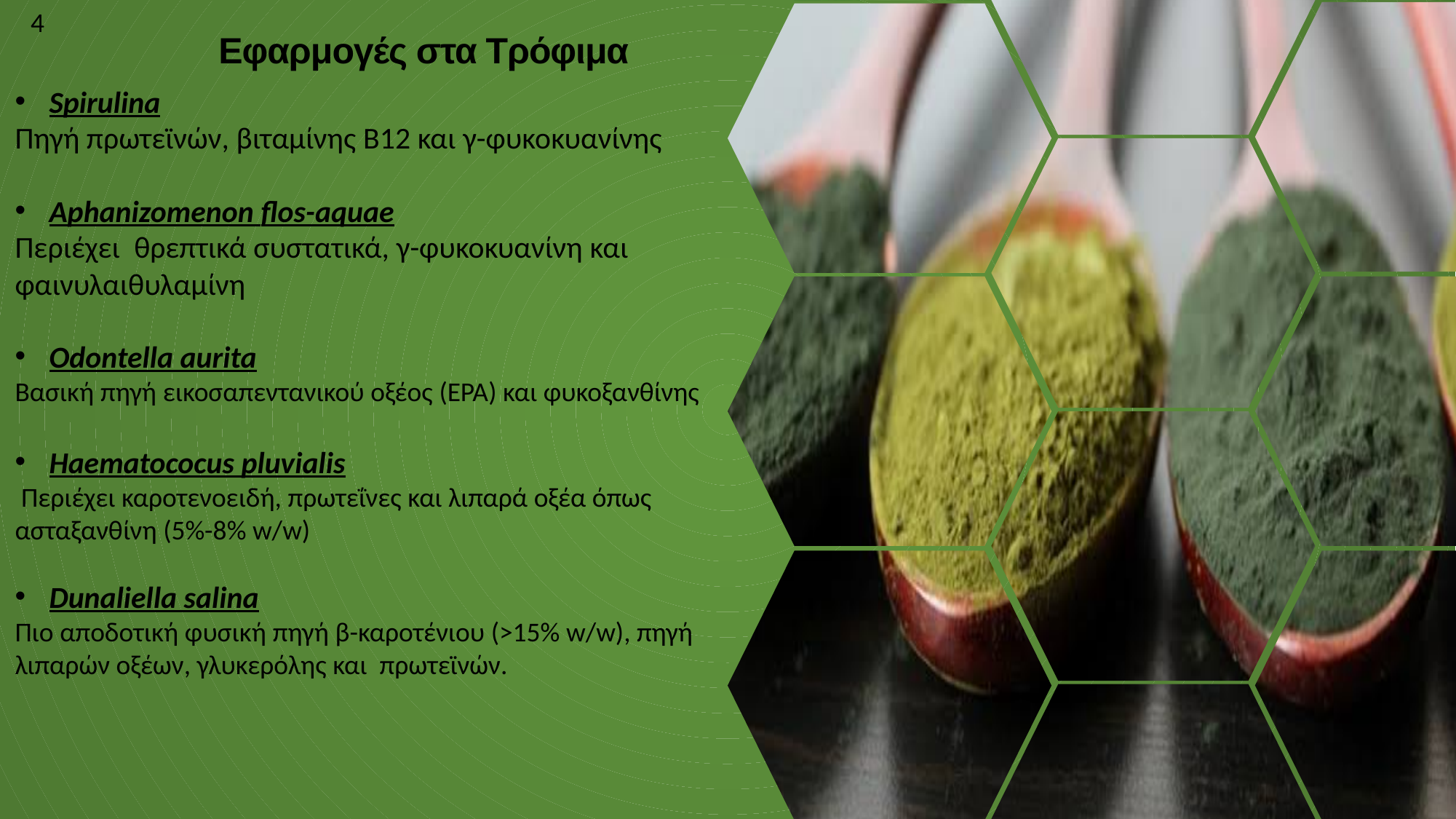

4

Εφαρμογές στα Τρόφιμα
Spirulina
Πηγή πρωτεϊνών, βιταμίνης Β12 και γ-φυκοκυανίνης

Aphanizomenon flos-aquae
Περιέχει  θρεπτικά συστατικά, γ-φυκοκυανίνη και φαινυλαιθυλαμίνη

Odontella aurita
Βασική πηγή εικοσαπεντανικού οξέος (EPA) και φυκοξανθίνης

Haematococus pluvialis
 Περιέχει καροτενοειδή, πρωτεΐνες και λιπαρά οξέα όπως ασταξανθίνη (5%-8% w/w)

Dunaliella salina
Πιο αποδοτική φυσική πηγή β-καροτένιου (>15% w/w), πηγή λιπαρών οξέων, γλυκερόλης και  πρωτεϊνών.